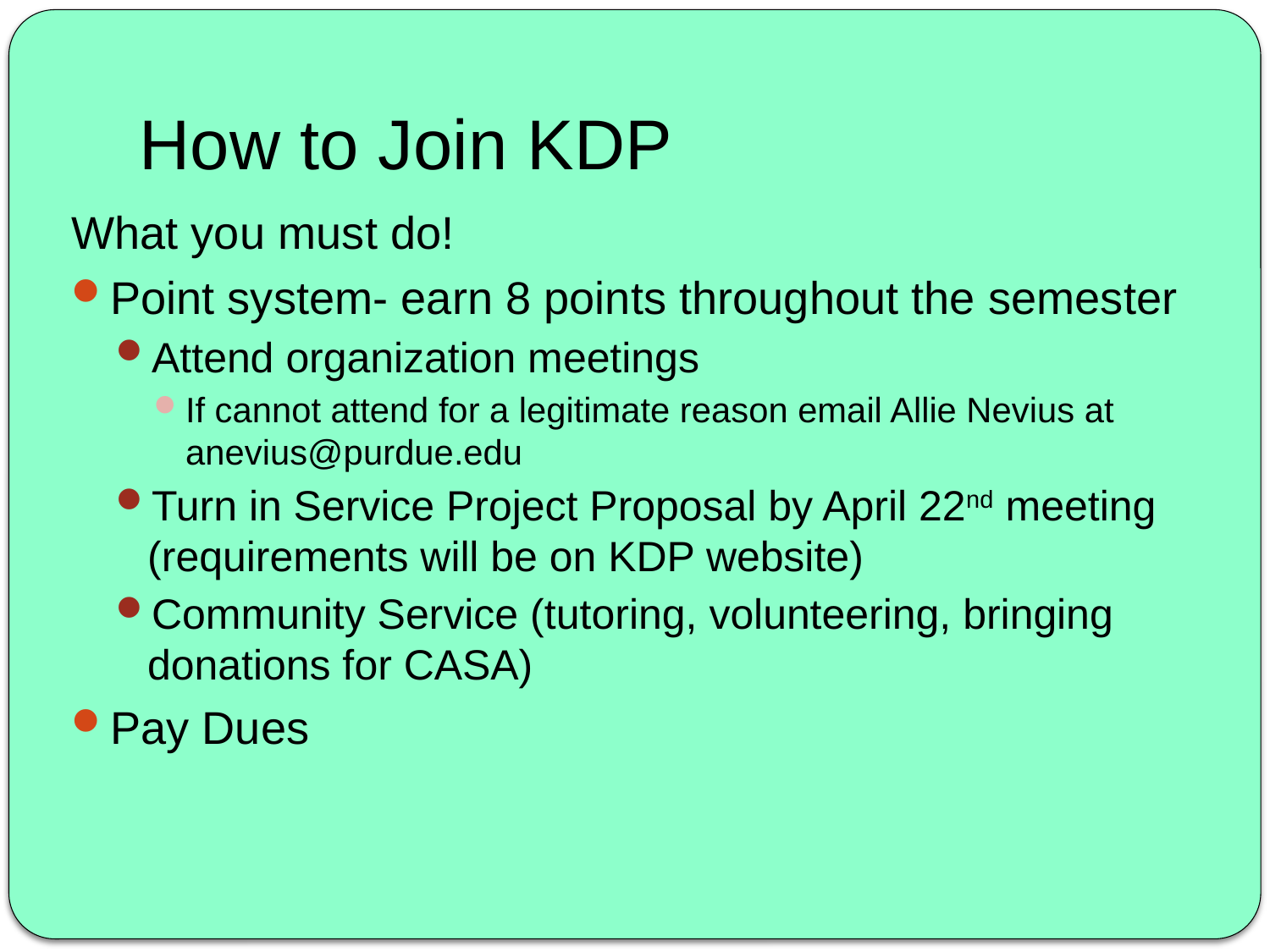

# How to Join KDP
What you must do!
Point system- earn 8 points throughout the semester
Attend organization meetings
If cannot attend for a legitimate reason email Allie Nevius at anevius@purdue.edu
Turn in Service Project Proposal by April 22nd meeting (requirements will be on KDP website)
Community Service (tutoring, volunteering, bringing donations for CASA)
Pay Dues